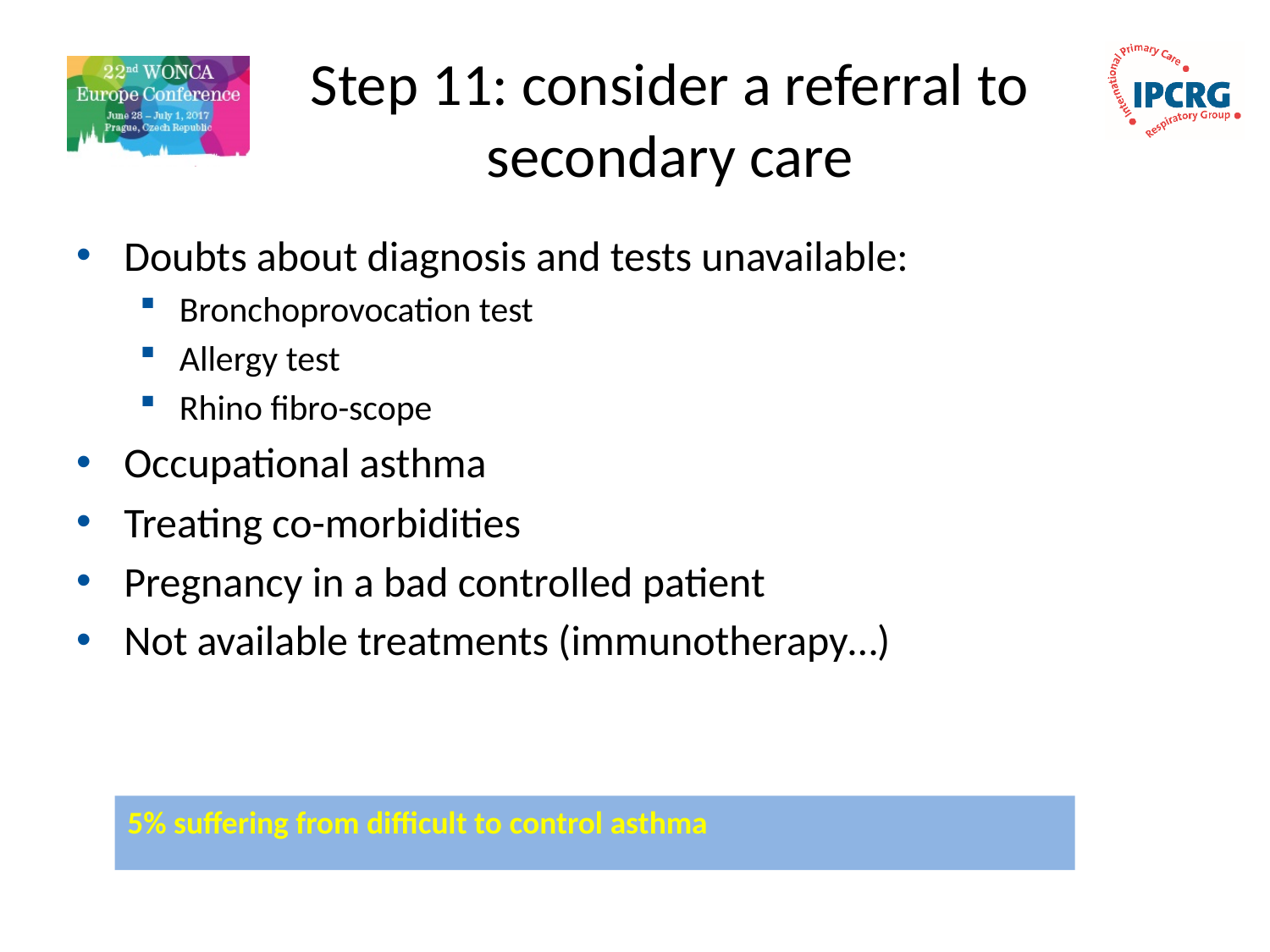

# Step 11: consider a referral to secondary care
Doubts about diagnosis and tests unavailable:
Bronchoprovocation test
Allergy test
Rhino fibro-scope
Occupational asthma
Treating co-morbidities
Pregnancy in a bad controlled patient
Not available treatments (immunotherapy…)
5% suffering from difficult to control asthma